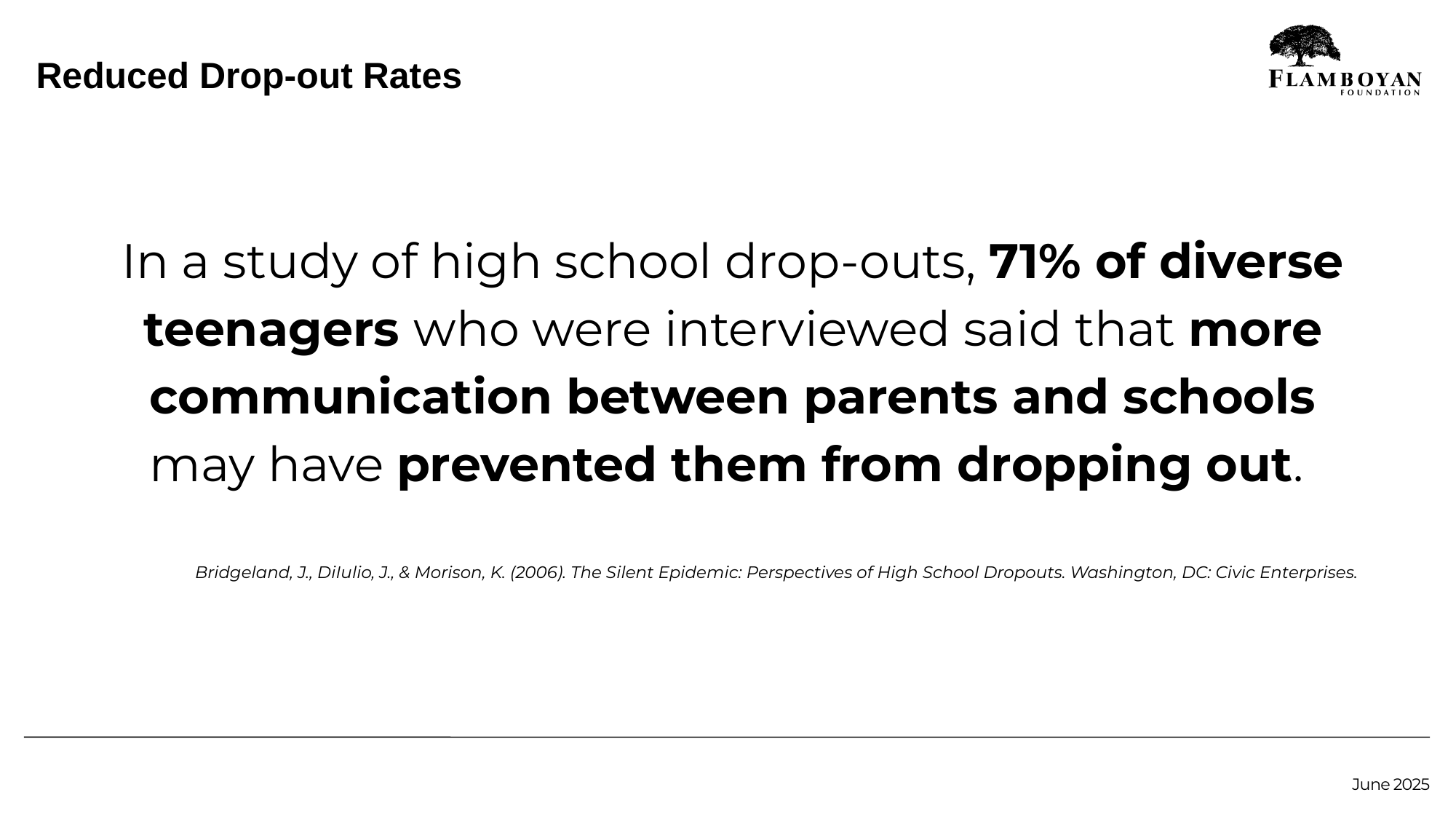

Reduced Drop-out Rates

In a study of high school drop-outs, 71% of diverse teenagers who were interviewed said that more communication between parents and schools may have prevented them from dropping out.

Bridgeland, J., DiIulio, J., & Morison, K. (2006). The Silent Epidemic: Perspectives of High School Dropouts. Washington, DC: Civic Enterprises.

June 2025